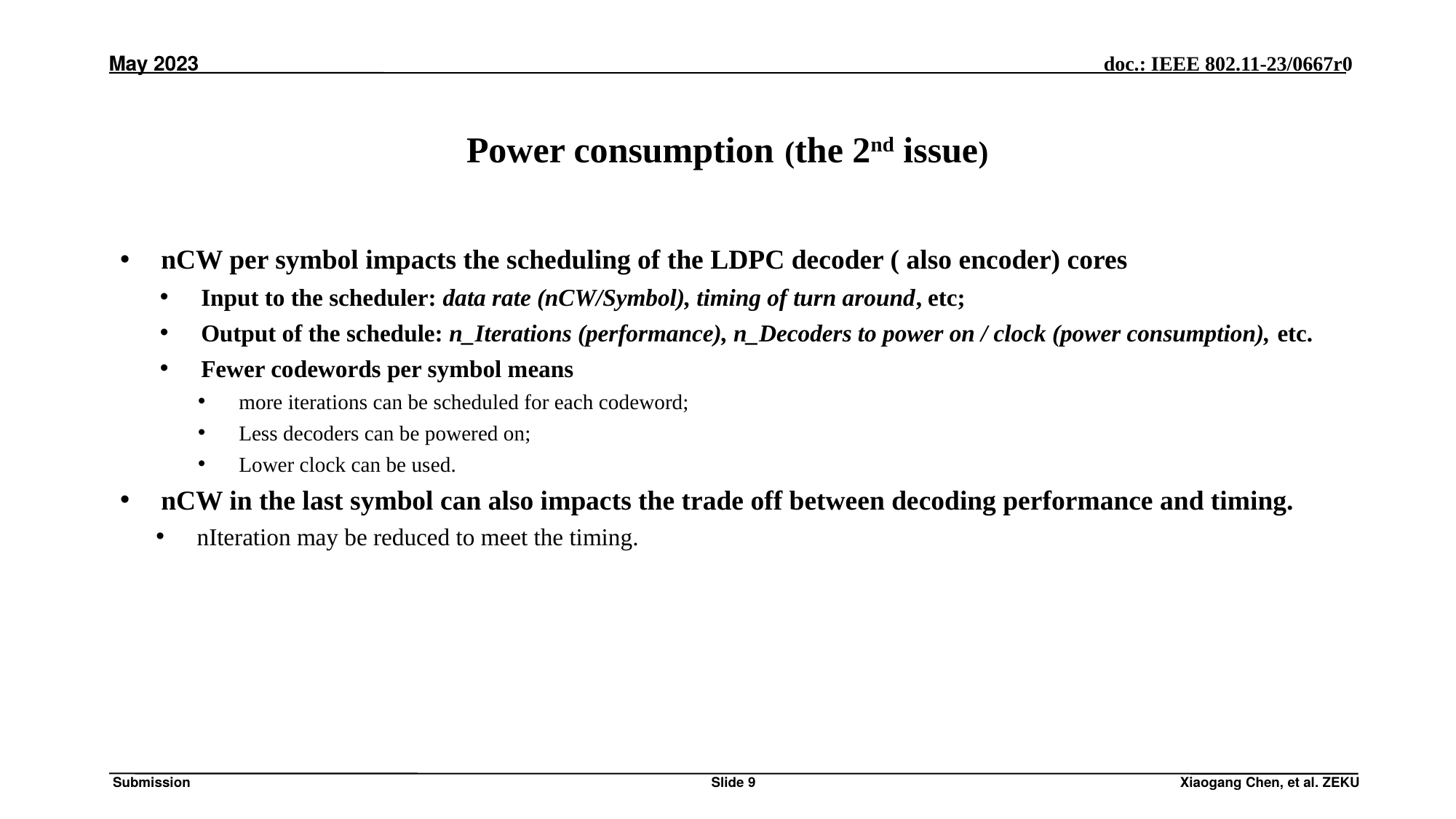

May 2023
# Power consumption (the 2nd issue)
nCW per symbol impacts the scheduling of the LDPC decoder ( also encoder) cores
Input to the scheduler: data rate (nCW/Symbol), timing of turn around, etc;
Output of the schedule: n_Iterations (performance), n_Decoders to power on / clock (power consumption), etc.
Fewer codewords per symbol means
more iterations can be scheduled for each codeword;
Less decoders can be powered on;
Lower clock can be used.
nCW in the last symbol can also impacts the trade off between decoding performance and timing.
nIteration may be reduced to meet the timing.
Slide 9
Xiaogang Chen, et al. ZEKU